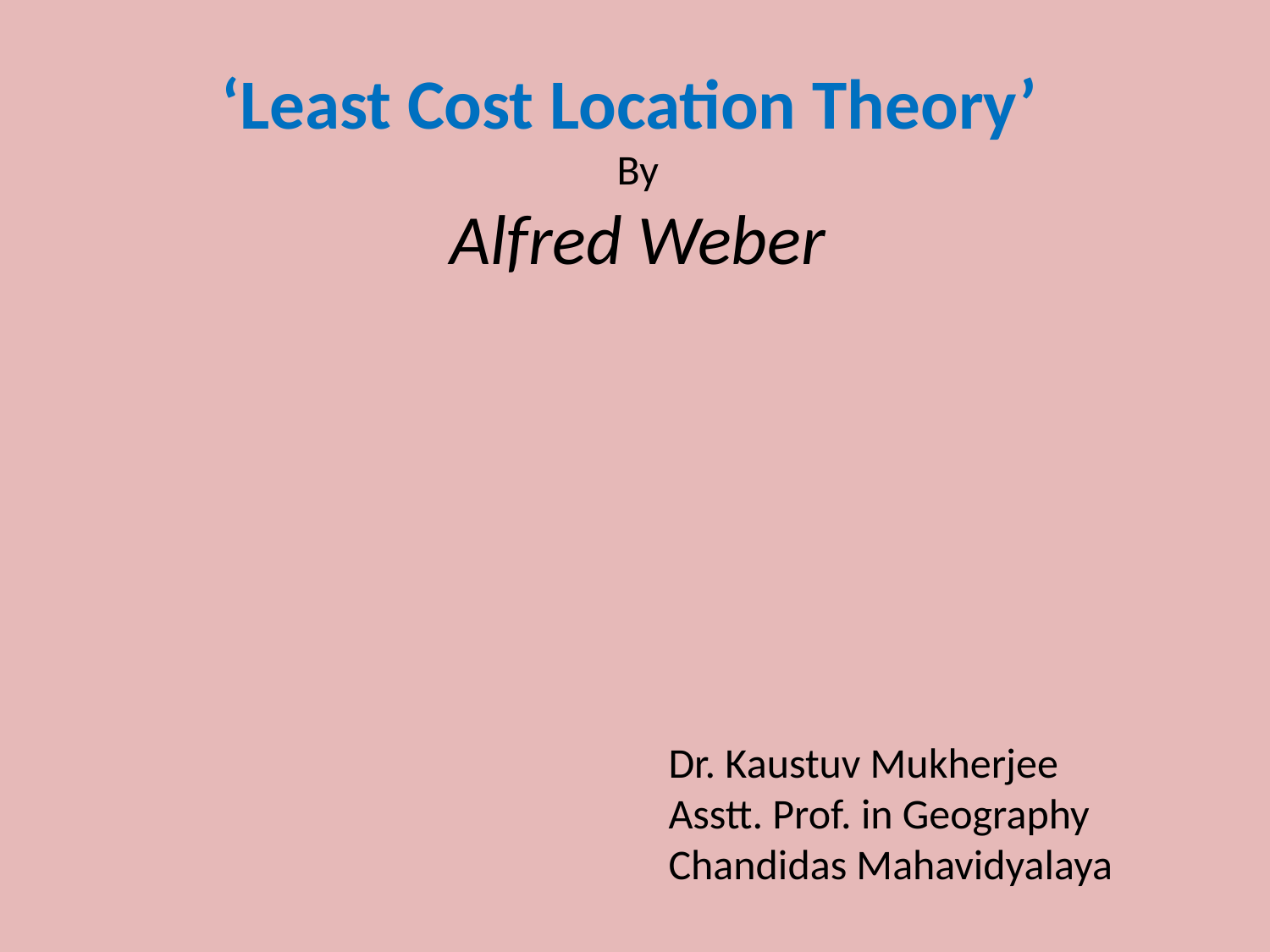

‘Least Cost Location Theory’
By
Alfred Weber
Dr. Kaustuv Mukherjee
Asstt. Prof. in Geography
Chandidas Mahavidyalaya